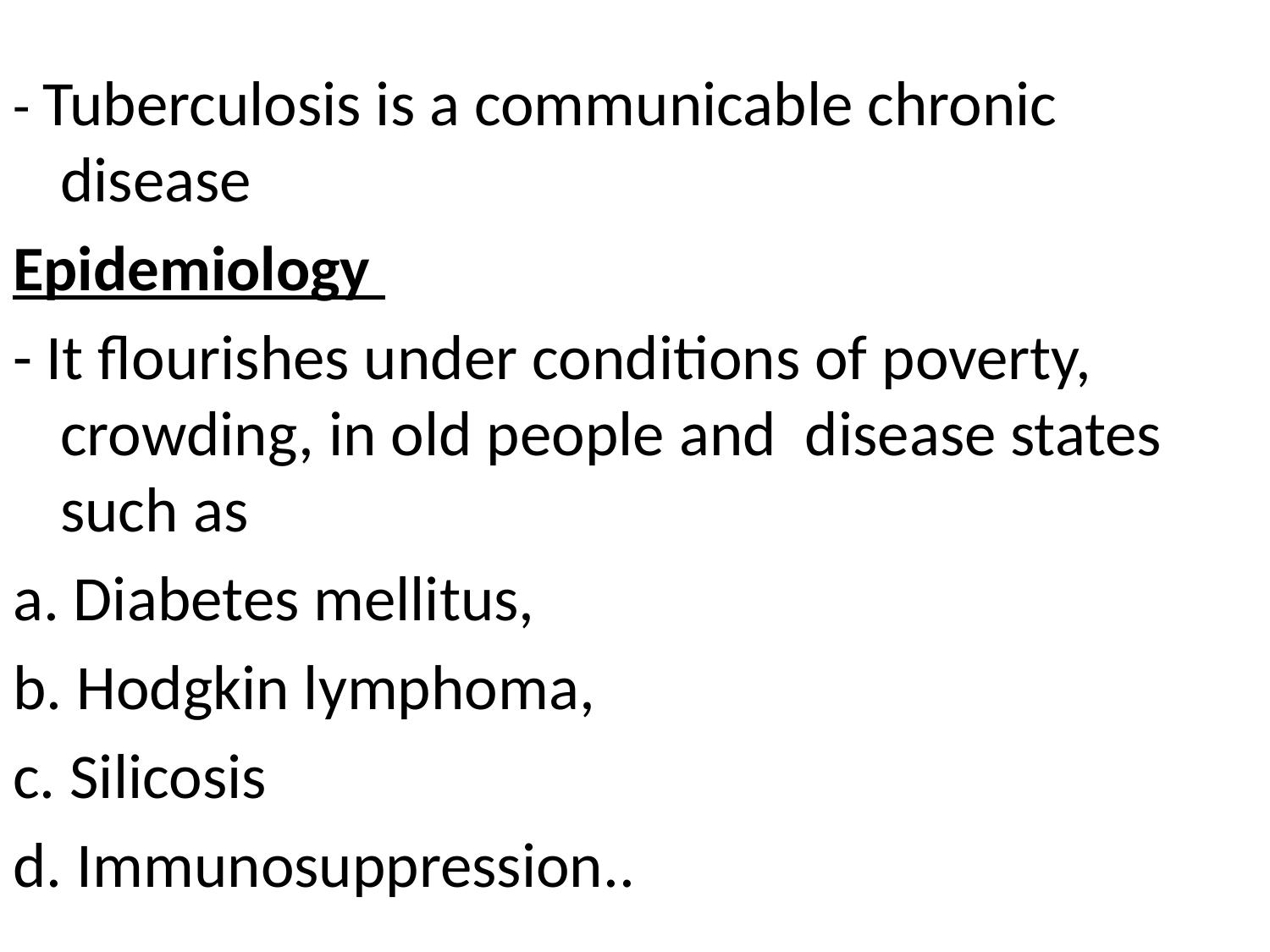

- Tuberculosis is a communicable chronic disease
Epidemiology
- It flourishes under conditions of poverty, crowding, in old people and  disease states such as
a. Diabetes mellitus,
b. Hodgkin lymphoma,
c. Silicosis
d. Immunosuppression..